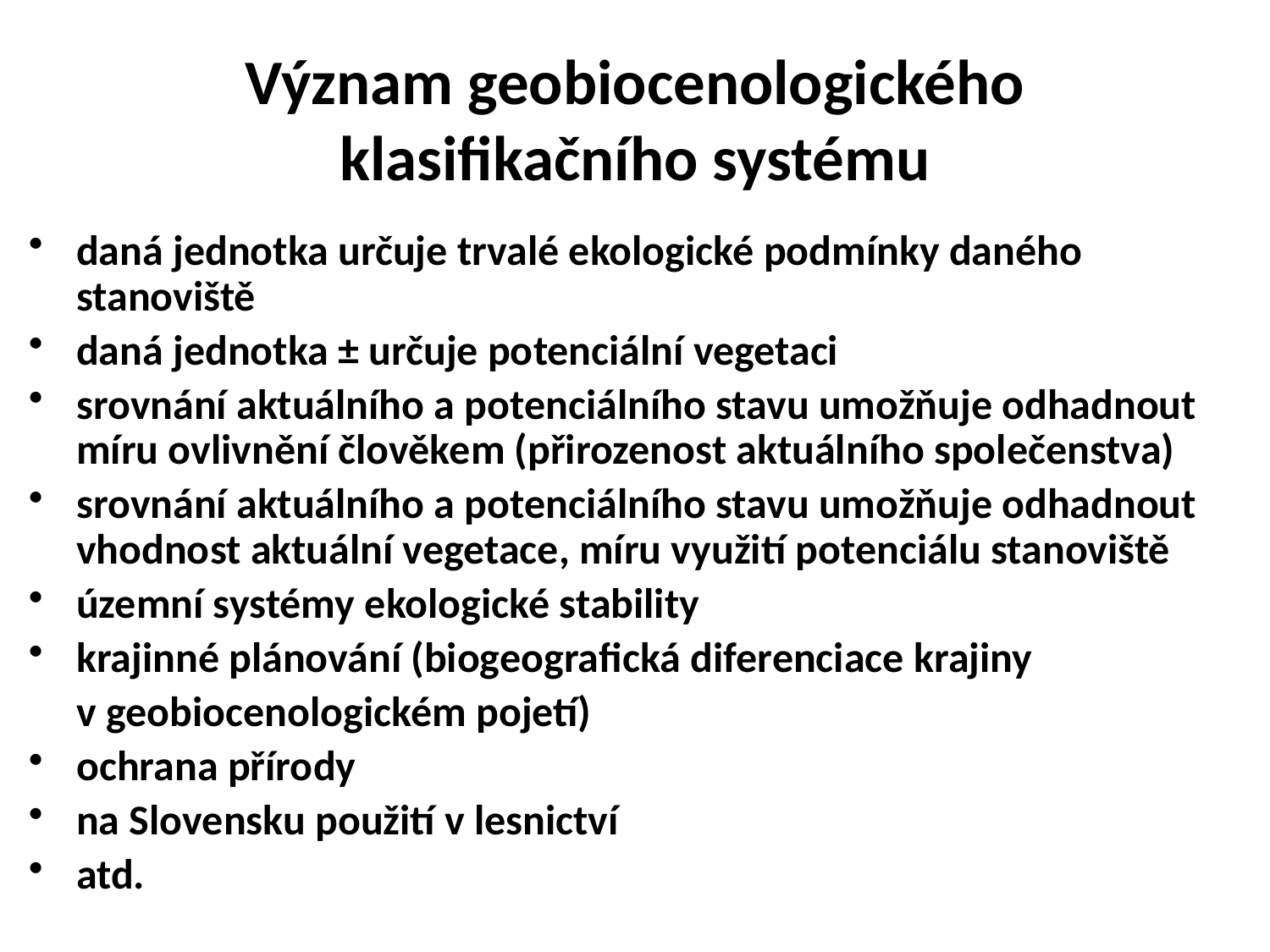

# Význam geobiocenologického klasifikačního systému
daná jednotka určuje trvalé ekologické podmínky daného stanoviště
daná jednotka ± určuje potenciální vegetaci
srovnání aktuálního a potenciálního stavu umožňuje odhadnout míru ovlivnění člověkem (přirozenost aktuálního společenstva)
srovnání aktuálního a potenciálního stavu umožňuje odhadnout vhodnost aktuální vegetace, míru využití potenciálu stanoviště
územní systémy ekologické stability
krajinné plánování (biogeografická diferenciace krajiny
     v geobiocenologickém pojetí)
ochrana přírody
na Slovensku použití v lesnictví
atd.